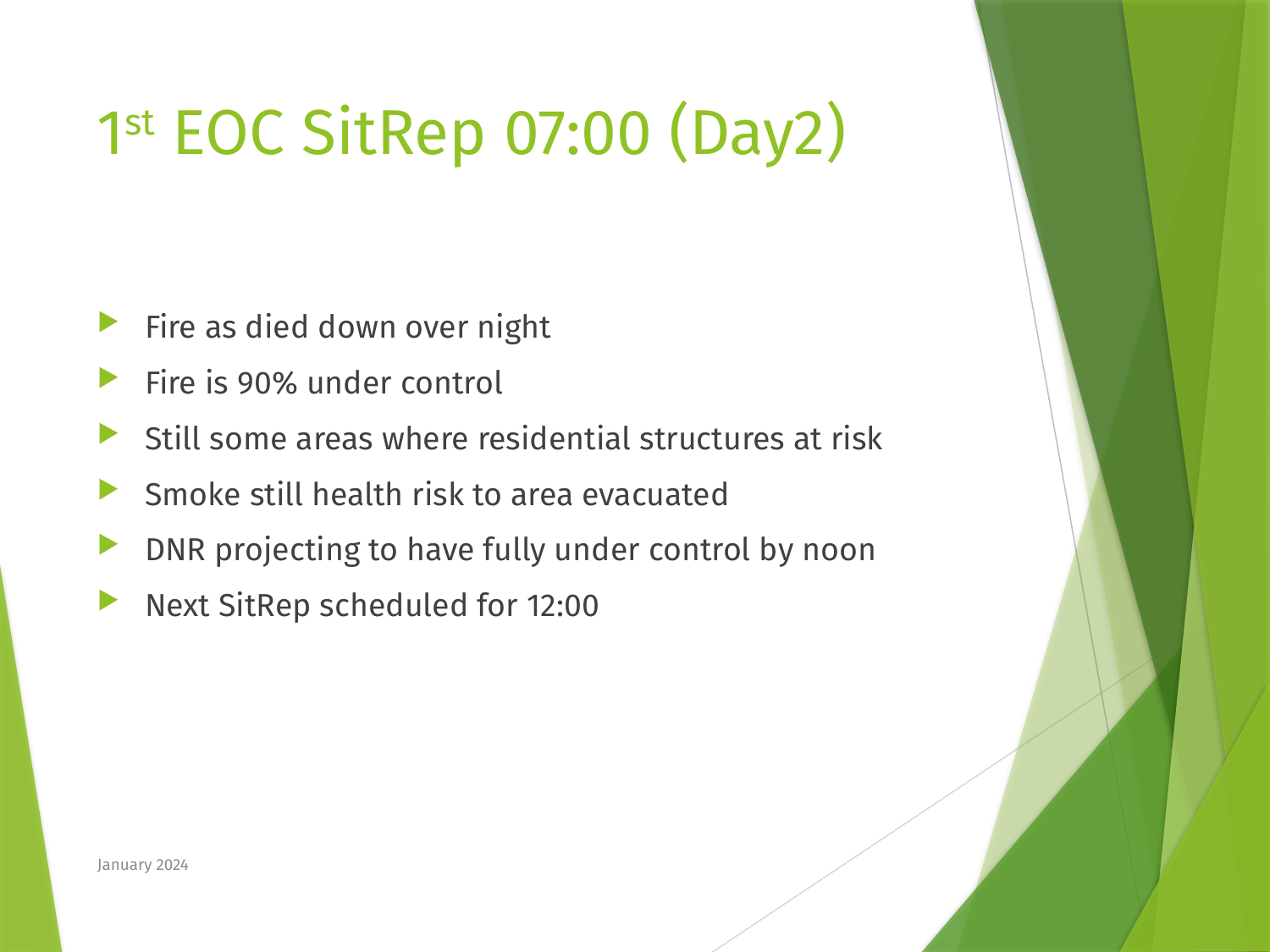

# 1st EOC SitRep 07:00 (Day2)
Fire as died down over night
Fire is 90% under control
Still some areas where residential structures at risk
Smoke still health risk to area evacuated
DNR projecting to have fully under control by noon
Next SitRep scheduled for 12:00
January 2024